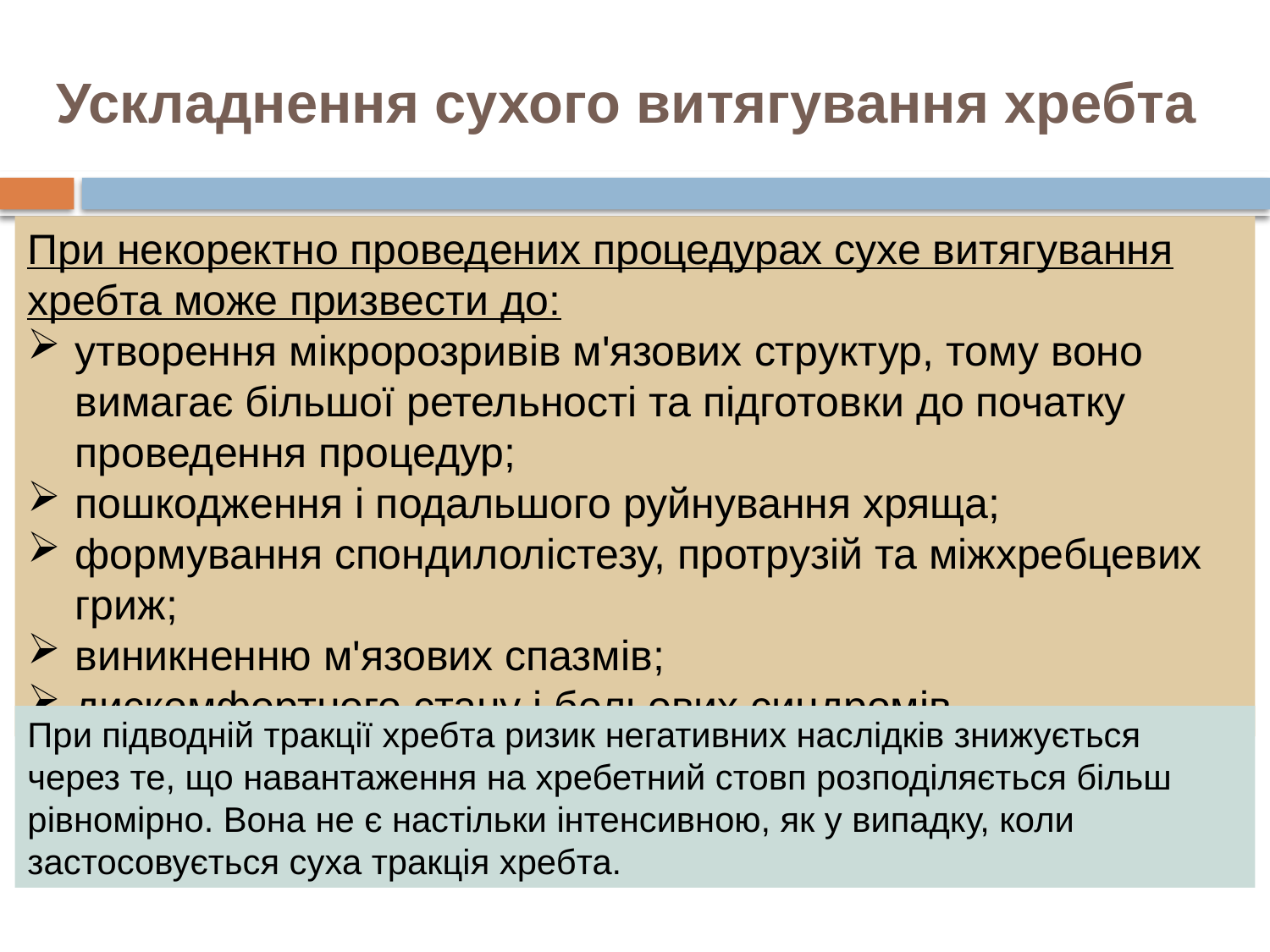

# Ускладнення сухого витягування хребта
При некоректно проведених процедурах сухе витягування хребта може призвести до:
утворення мікророзривів м'язових структур, тому воно вимагає більшої ретельності та підготовки до початку проведення процедур;
пошкодження і подальшого руйнування хряща;
формування спондилолістезу, протрузій та міжхребцевих гриж;
виникненню м'язових спазмів;
дискомфортного стану і больових синдромів.
При підводній тракції хребта ризик негативних наслідків знижується через те, що навантаження на хребетний стовп розподіляється більш рівномірно. Вона не є настільки інтенсивною, як у випадку, коли застосовується суха тракція хребта.